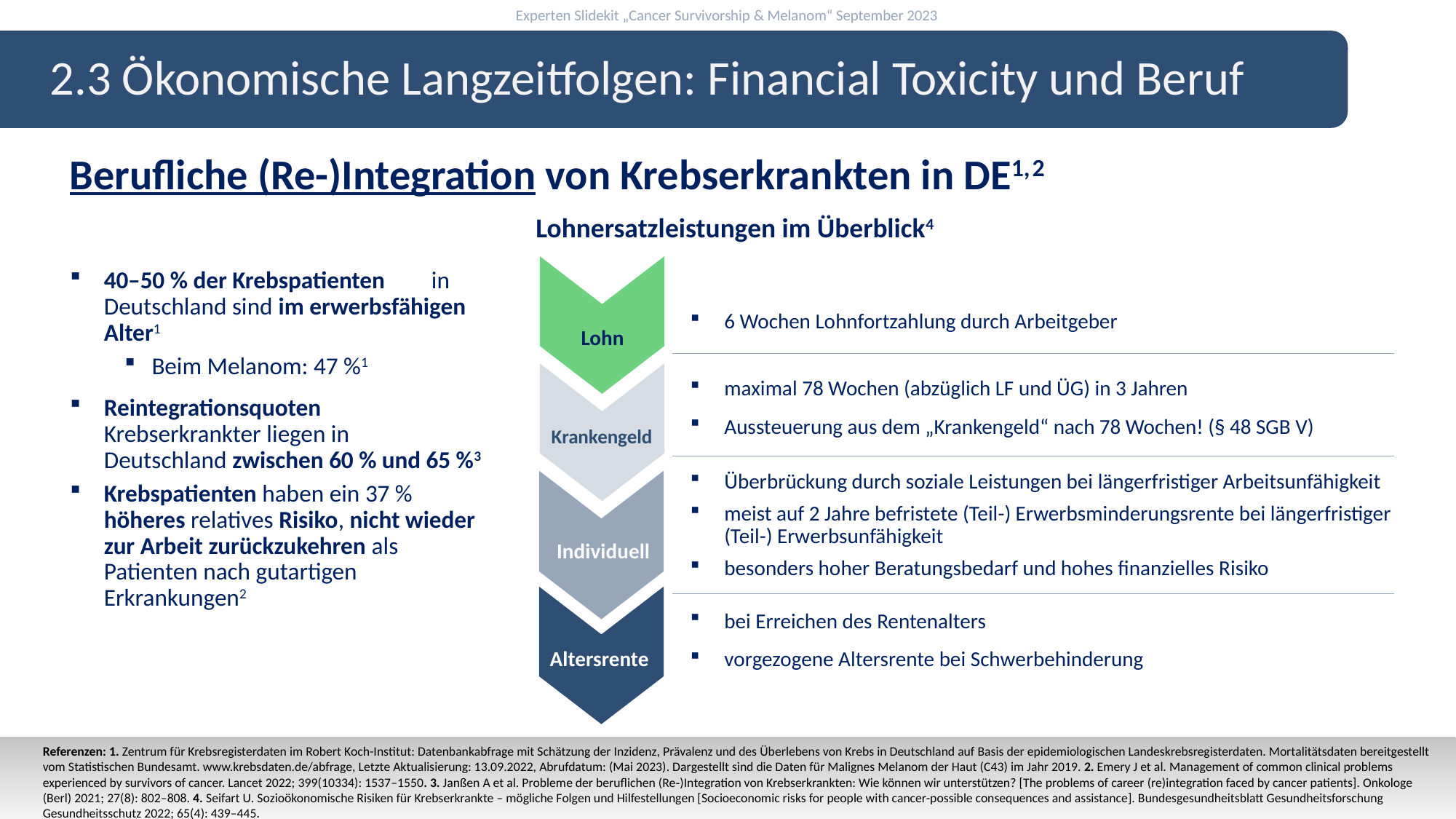

2.3 Ökonomische Langzeitfolgen: Financial Toxicity und Beruf
Berufliche (Re-)Integration von Krebserkrankten in DE1, 2
Lohnersatzleistungen im Überblick4
40–50 % der Krebspatienten 	in Deutschland sind im erwerbsfähigen Alter1
Beim Melanom: 47 %1
Reintegrationsquoten Krebserkrankter liegen in Deutschland zwischen 60 % und 65 %3
Krebspatienten haben ein 37 % höheres relatives Risiko, nicht wieder zur Arbeit zurückzukehren als Patienten nach gutartigen Erkrankungen2

6 Wochen Lohnfortzahlung durch Arbeitgeber
Lohn

maximal 78 Wochen (abzüglich LF und ÜG) in 3 Jahren
Aussteuerung aus dem „Krankengeld“ nach 78 Wochen! (§ 48 SGB V)

Krankengeld
Überbrückung durch soziale Leistungen bei längerfristiger Arbeitsunfähigkeit
meist auf 2 Jahre befristete (Teil-) Erwerbsminderungsrente bei längerfristiger (Teil-) Erwerbsunfähigkeit
besonders hoher Beratungsbedarf und hohes finanzielles Risiko

Individuell

bei Erreichen des Rentenalters
vorgezogene Altersrente bei Schwerbehinderung
Altersrente
Referenzen: 1. Zentrum für Krebsregisterdaten im Robert Koch-Institut: Datenbankabfrage mit Schätzung der Inzidenz, Prävalenz und des Überlebens von Krebs in Deutschland auf Basis der epidemiologischen Landeskrebsregisterdaten. Mortalitätsdaten bereitgestellt vom Statistischen Bundesamt. www.krebsdaten.de/abfrage, Letzte Aktualisierung: 13.09.2022, Abrufdatum: (Mai 2023). Dargestellt sind die Daten für Malignes Melanom der Haut (C43) im Jahr 2019. 2. Emery J et al. Management of common clinical problems experienced by survivors of cancer. Lancet 2022; 399(10334): 1537–1550. 3. Janßen A et al. Probleme der beruflichen (Re‑)Integration von Krebserkrankten: Wie können wir unterstützen? [The problems of career (re)integration faced by cancer patients]. Onkologe (Berl) 2021; 27(8): 802–808. 4. Seifart U. Sozioökonomische Risiken für Krebserkrankte – mögliche Folgen und Hilfestellungen [Socioeconomic risks for people with cancer-possible consequences and assistance]. Bundesgesundheitsblatt Gesundheitsforschung Gesundheitsschutz 2022; 65(4): 439–445.